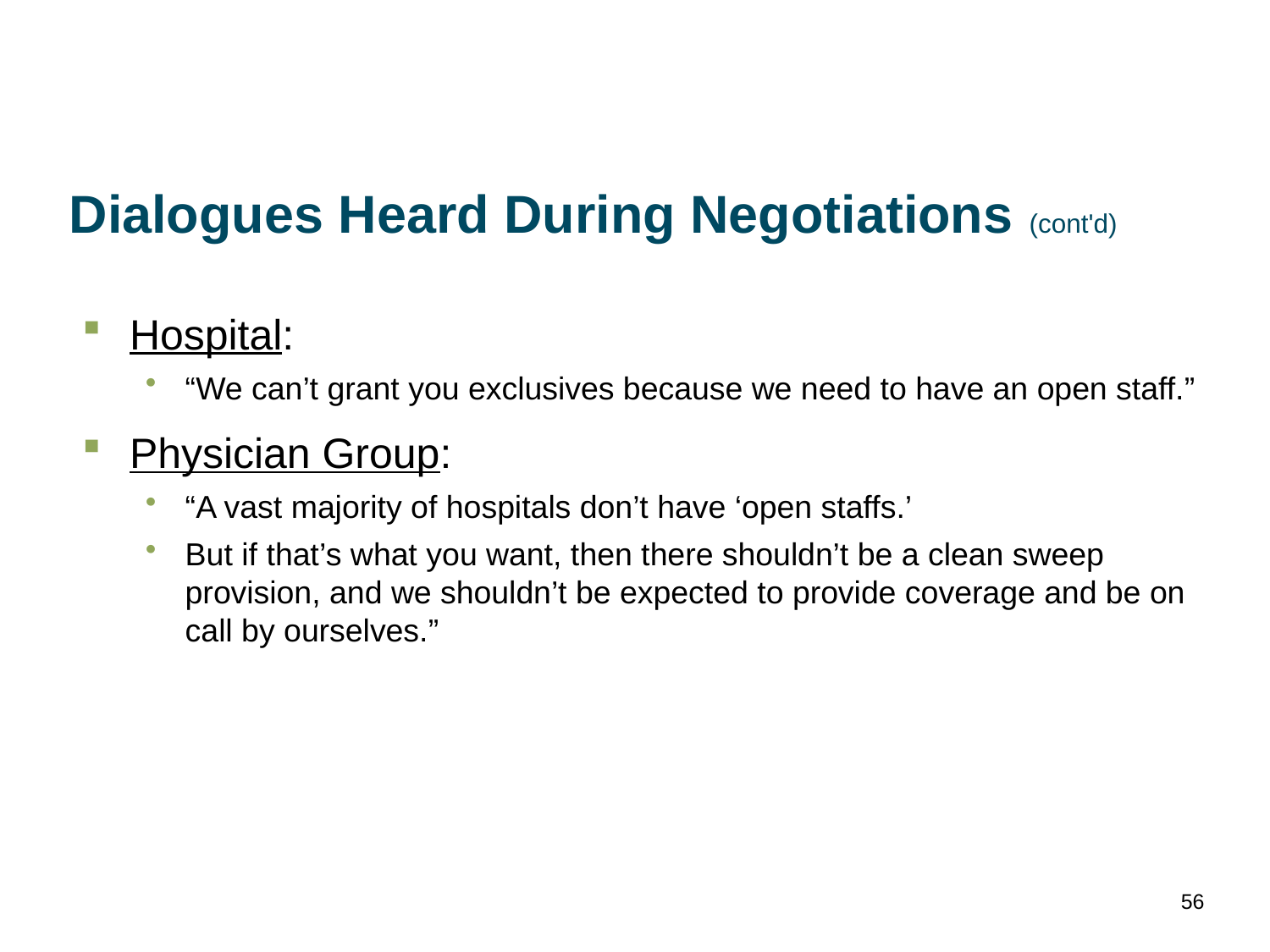

# Dialogues Heard During Negotiations (cont'd)
Hospital:
“We can’t grant you exclusives because we need to have an open staff.”
Physician Group:
“A vast majority of hospitals don’t have ‘open staffs.’
But if that’s what you want, then there shouldn’t be a clean sweep provision, and we shouldn’t be expected to provide coverage and be on call by ourselves.”
56